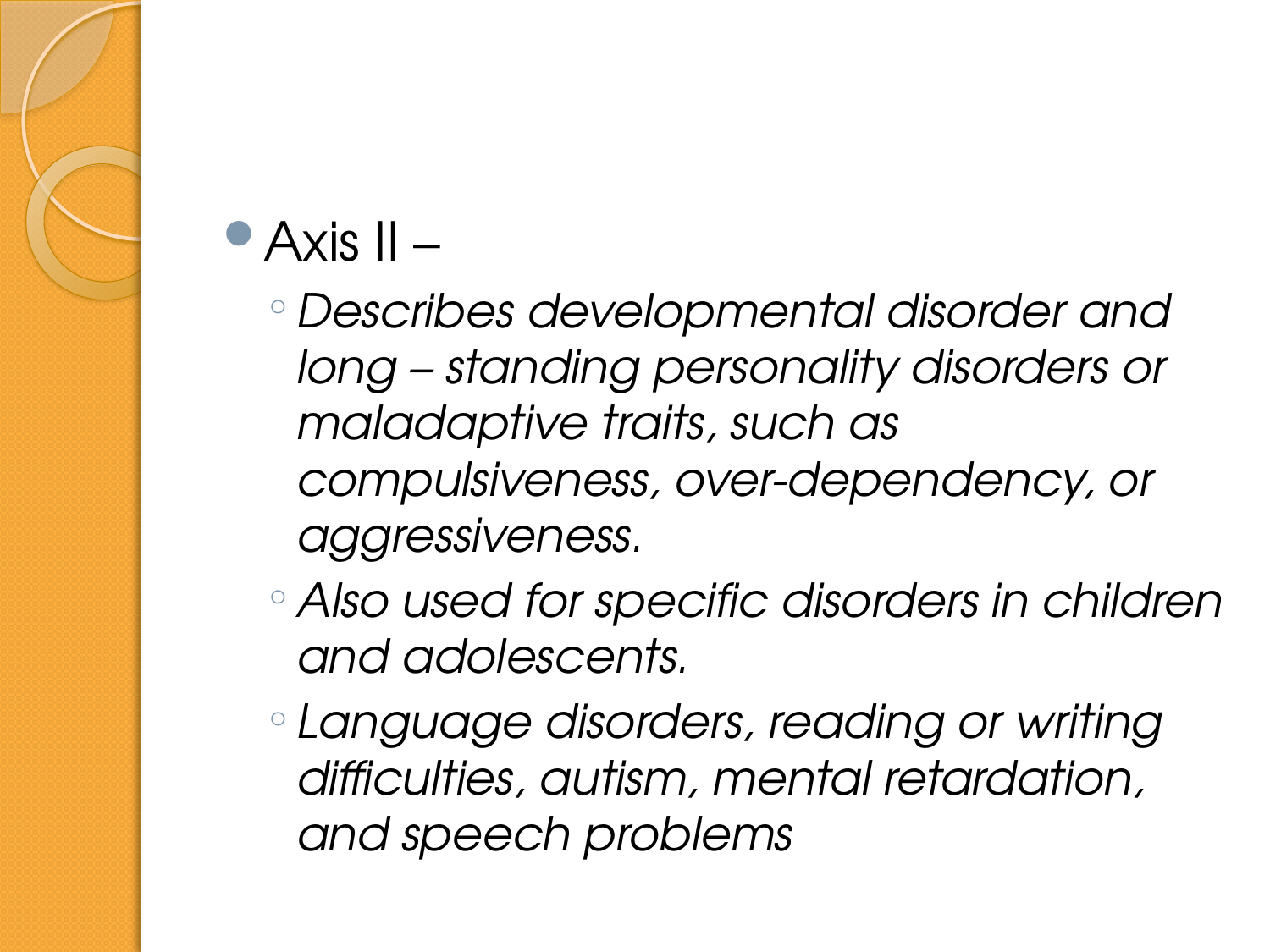

#
Axis II –
Describes developmental disorder and long – standing personality disorders or maladaptive traits, such as compulsiveness, over-dependency, or aggressiveness.
Also used for specific disorders in children and adolescents.
Language disorders, reading or writing difficulties, autism, mental retardation, and speech problems